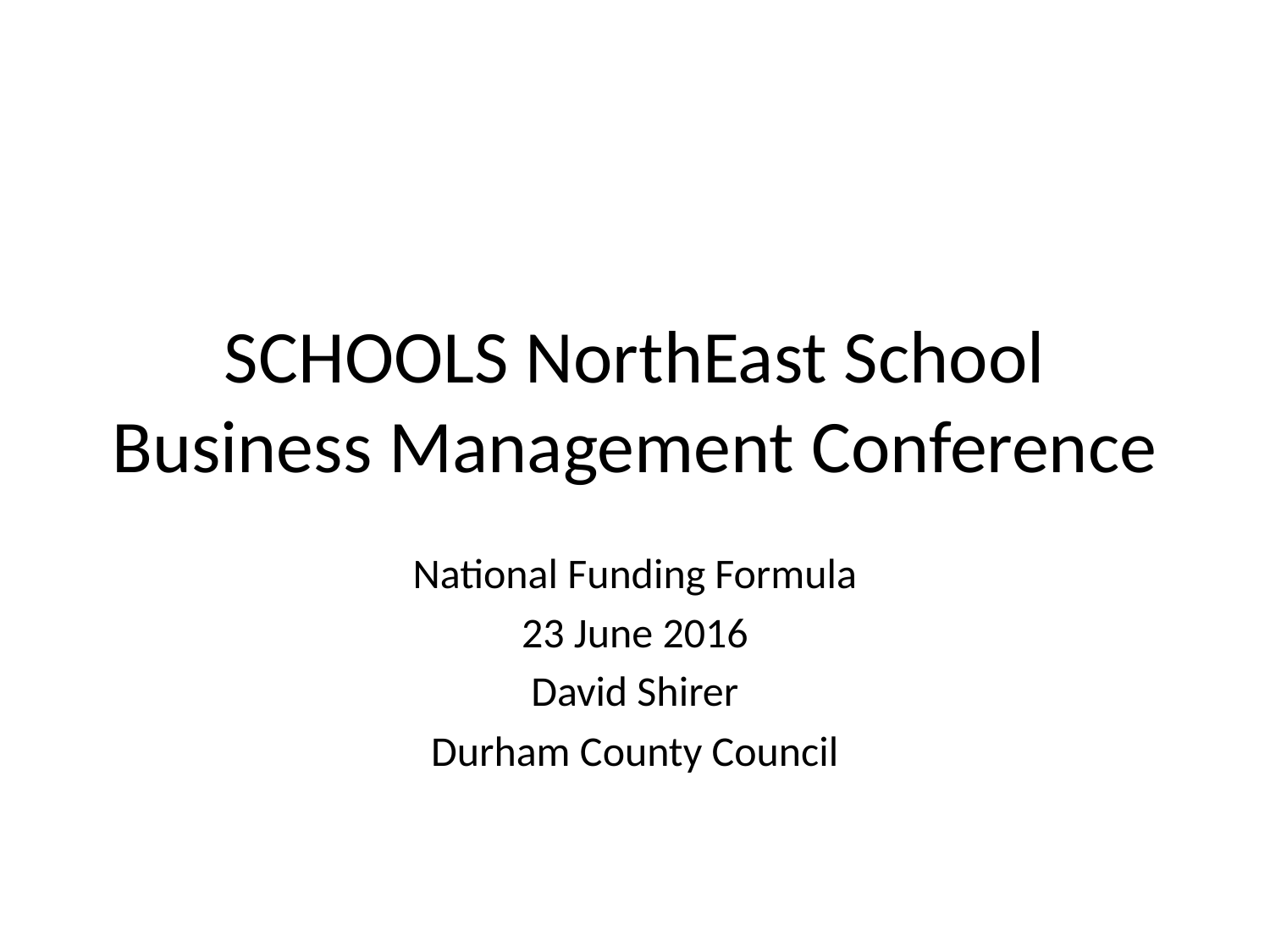

# SCHOOLS NorthEast School Business Management Conference
National Funding Formula
23 June 2016
David Shirer
Durham County Council